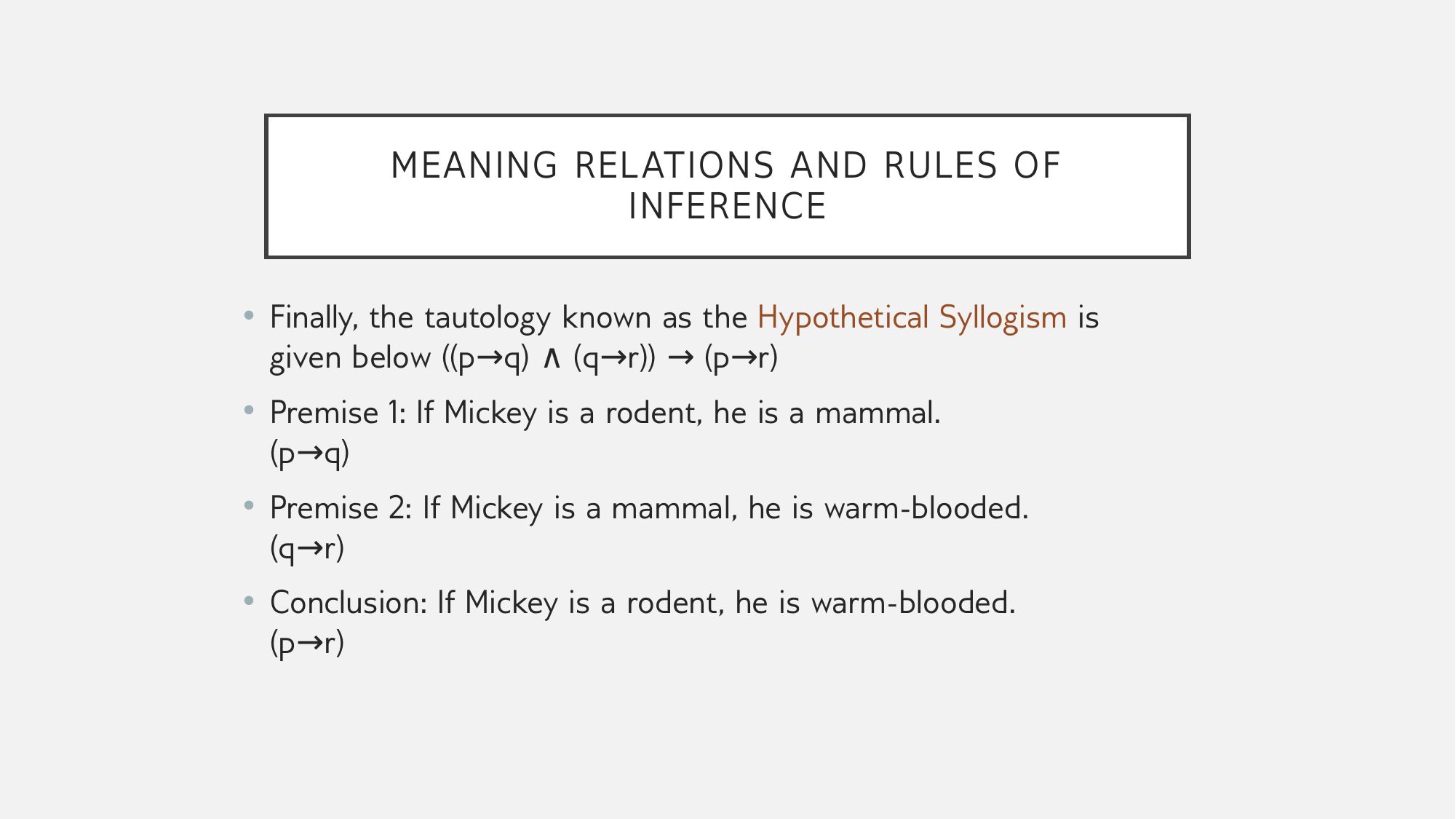

# Meaning relations and rules of inference
Finally, the tautology known as the Hypothetical Syllogism is given below ((p→q) ∧ (q→r)) → (p→r)
Premise 1: If Mickey is a rodent, he is a mammal.               (p→q)
Premise 2: If Mickey is a mammal, he is warm-blooded.      (q→r)
Conclusion: If Mickey is a rodent, he is warm-blooded.      (p→r)